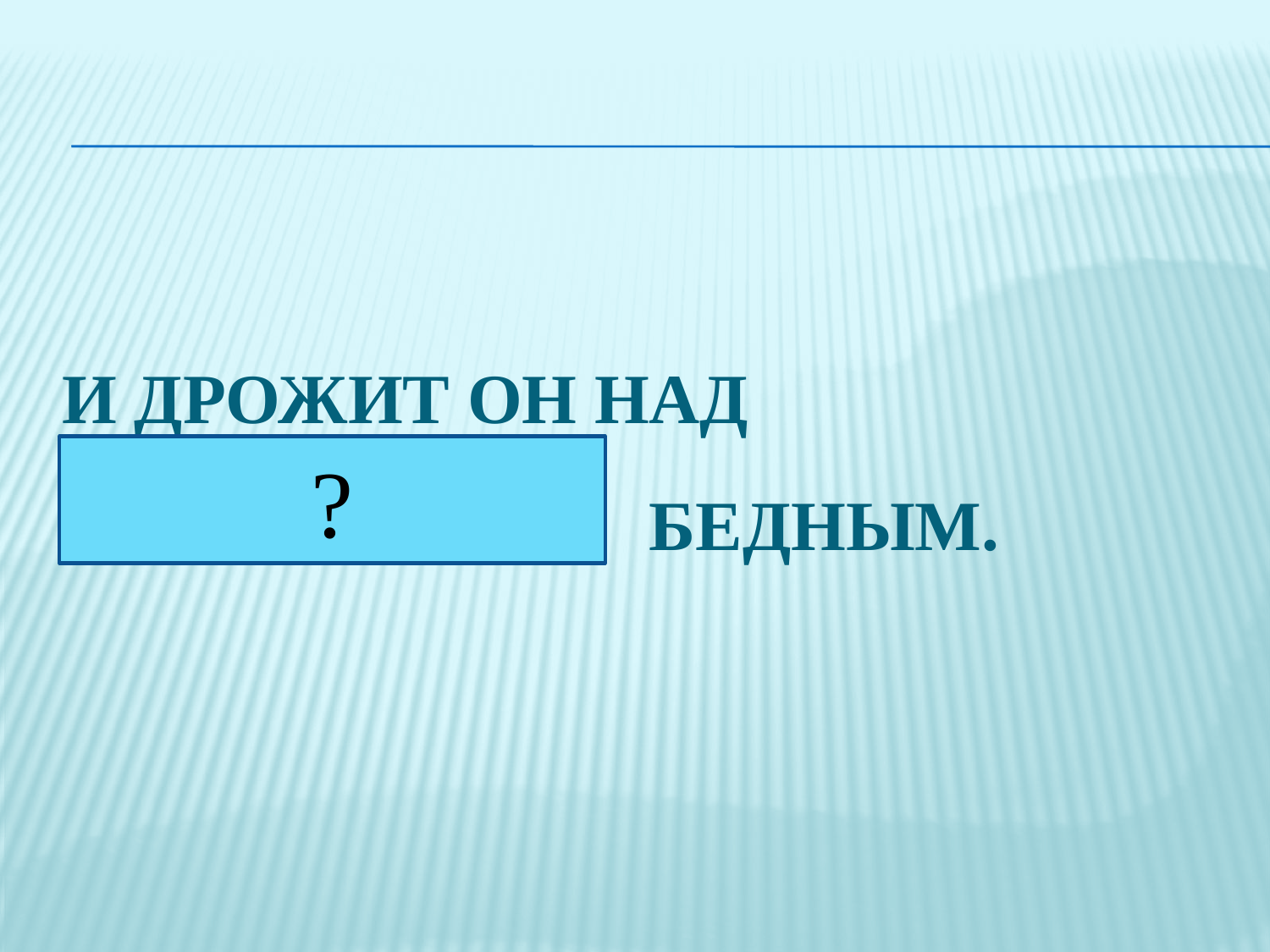

# И дрожит он над   зёрнышком     бедным.
?